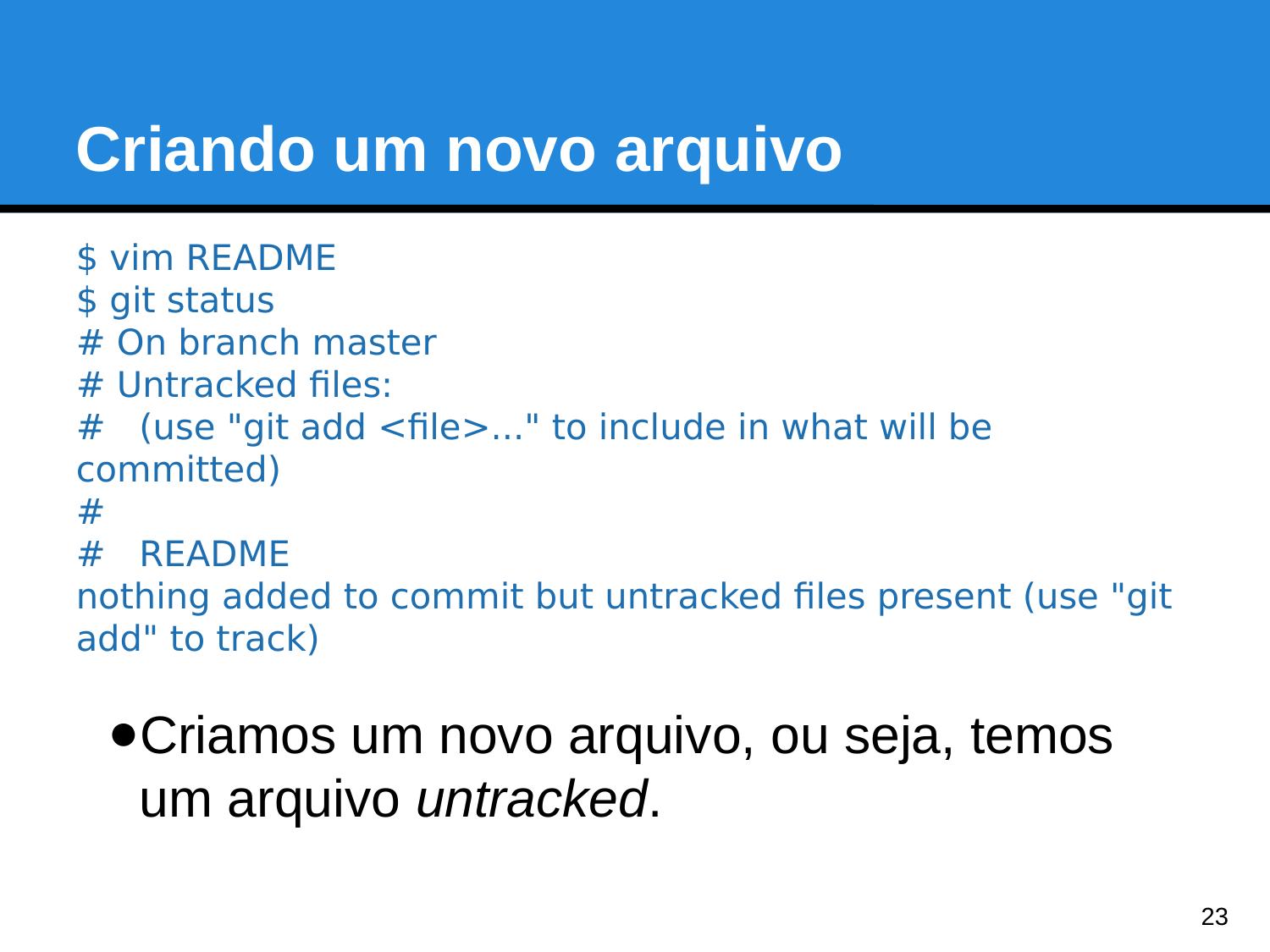

Criando um novo arquivo
$ vim README
$ git status
# On branch master
# Untracked files:
#   (use "git add <file>..." to include in what will be committed)
#
#   README
nothing added to commit but untracked files present (use "git add" to track)

Criamos um novo arquivo, ou seja, temos um arquivo untracked.
23